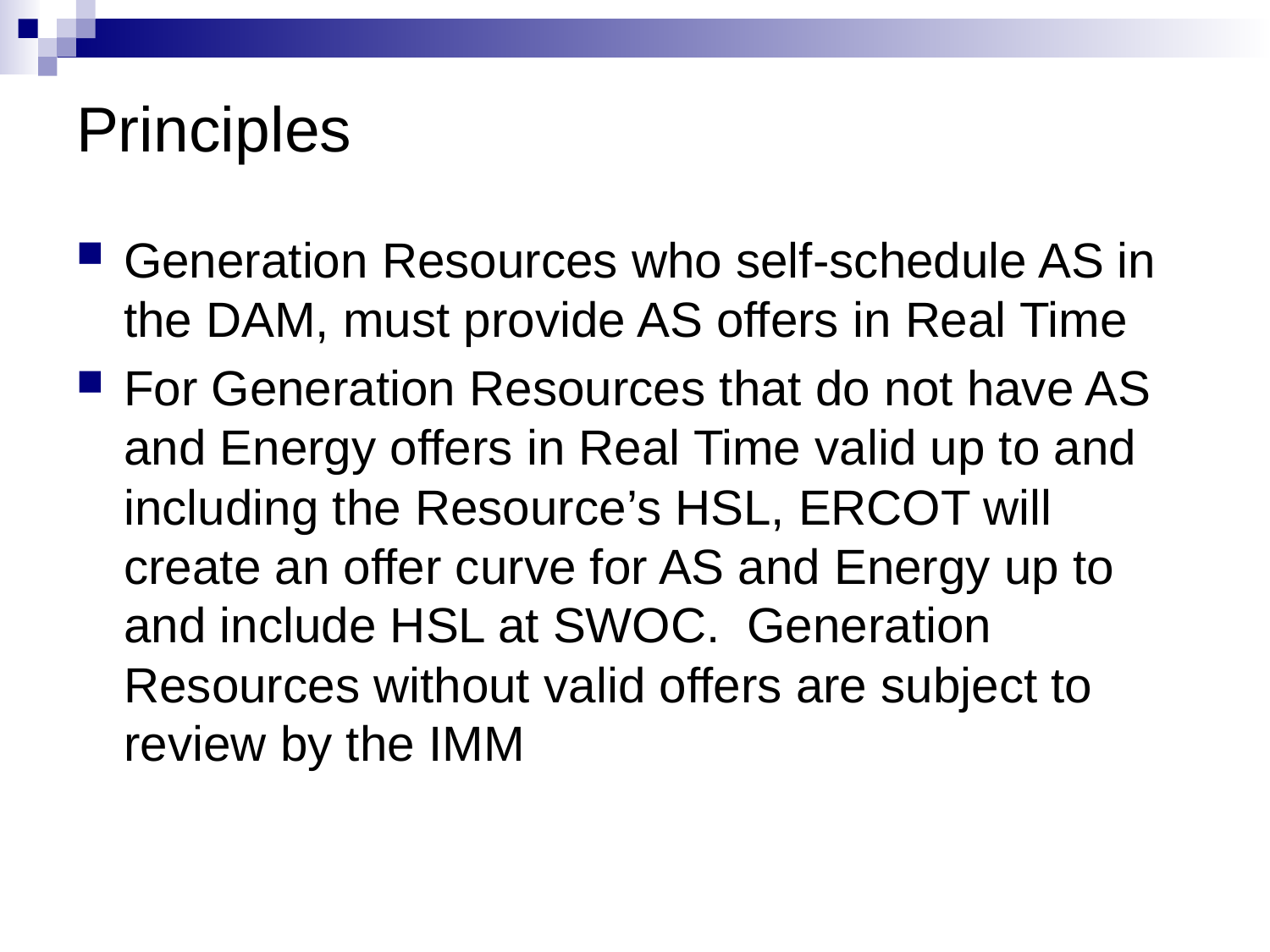

# Principles
Generation Resources who self-schedule AS in the DAM, must provide AS offers in Real Time
For Generation Resources that do not have AS and Energy offers in Real Time valid up to and including the Resource’s HSL, ERCOT will create an offer curve for AS and Energy up to and include HSL at SWOC.  Generation Resources without valid offers are subject to review by the IMM